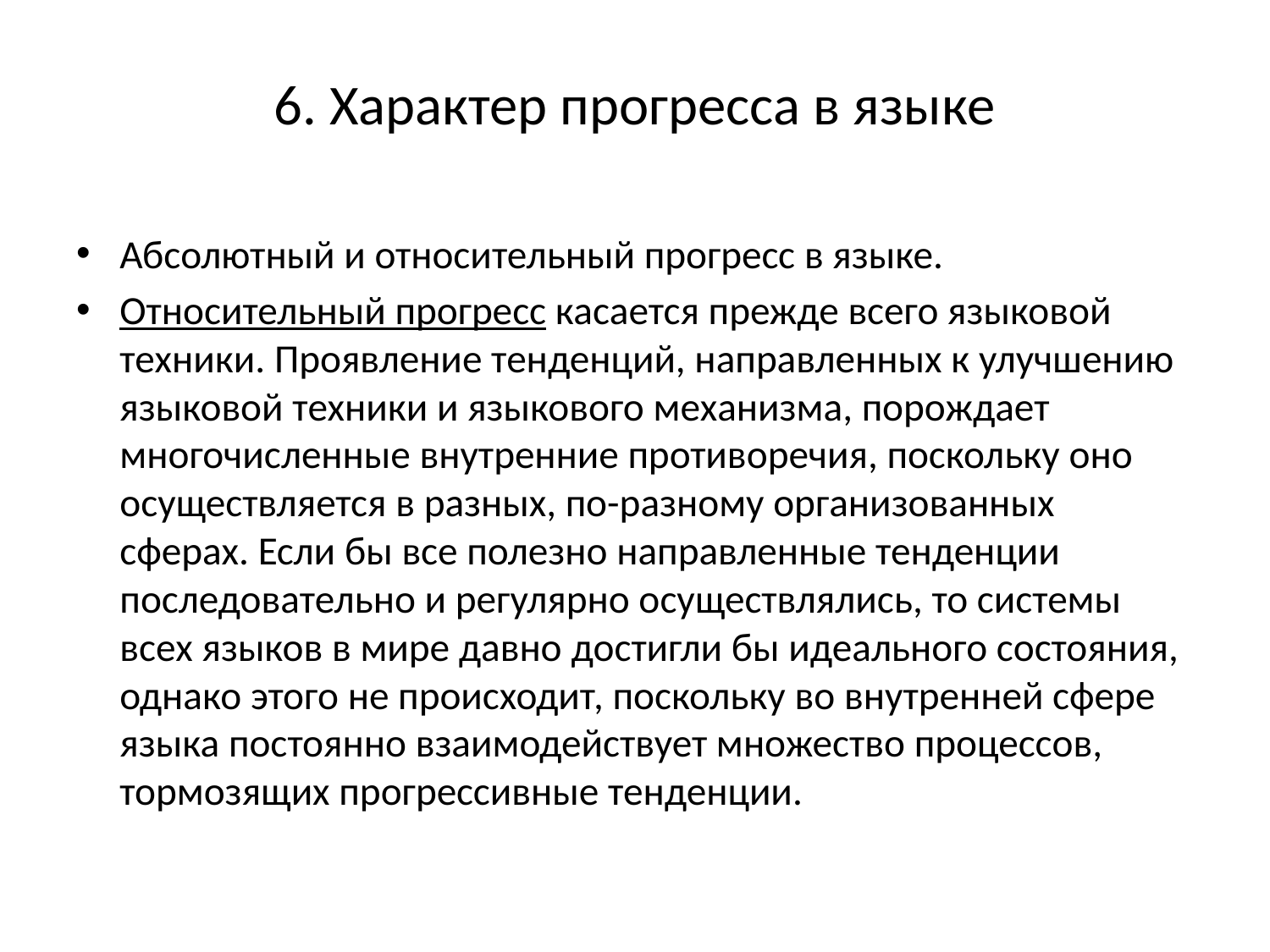

# 6. Характер прогресса в языке
Абсолютный и относительный прогресс в языке.
Относительный прогресс касается прежде всего языковой техники. Проявление тенденций, направленных к улучшению языковой техники и языкового механизма, порождает многочисленные внутренние противоречия, поскольку оно осуществляется в разных, по-разному организованных сферах. Если бы все полезно направленные тенденции последовательно и регулярно осуществлялись, то системы всех языков в мире давно достигли бы идеального состояния, однако этого не происходит, поскольку во внутренней сфере языка постоянно взаимодействует множество процессов, тормозящих прогрессивные тенденции.